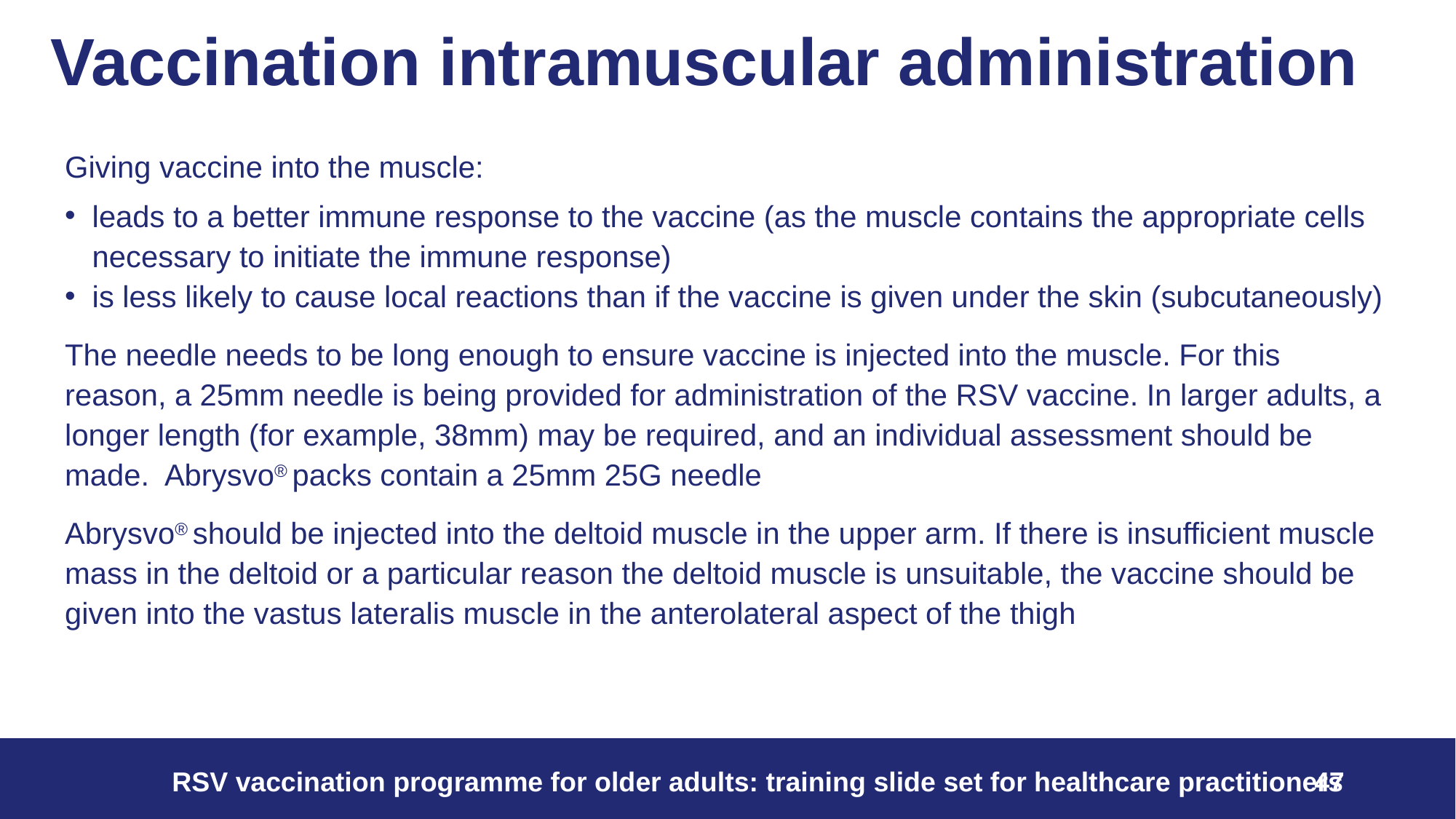

# Vaccination intramuscular administration
Giving vaccine into the muscle:
leads to a better immune response to the vaccine (as the muscle contains the appropriate cells necessary to initiate the immune response)
is less likely to cause local reactions than if the vaccine is given under the skin (subcutaneously)
The needle needs to be long enough to ensure vaccine is injected into the muscle. For this reason, a 25mm needle is being provided for administration of the RSV vaccine. In larger adults, a longer length (for example, 38mm) may be required, and an individual assessment should be made.  Abrysvo® packs contain a 25mm 25G needle
Abrysvo® should be injected into the deltoid muscle in the upper arm. If there is insufficient muscle mass in the deltoid or a particular reason the deltoid muscle is unsuitable, the vaccine should be given into the vastus lateralis muscle in the anterolateral aspect of the thigh
47
RSV vaccination programme for older adults: training slide set for healthcare practitioners